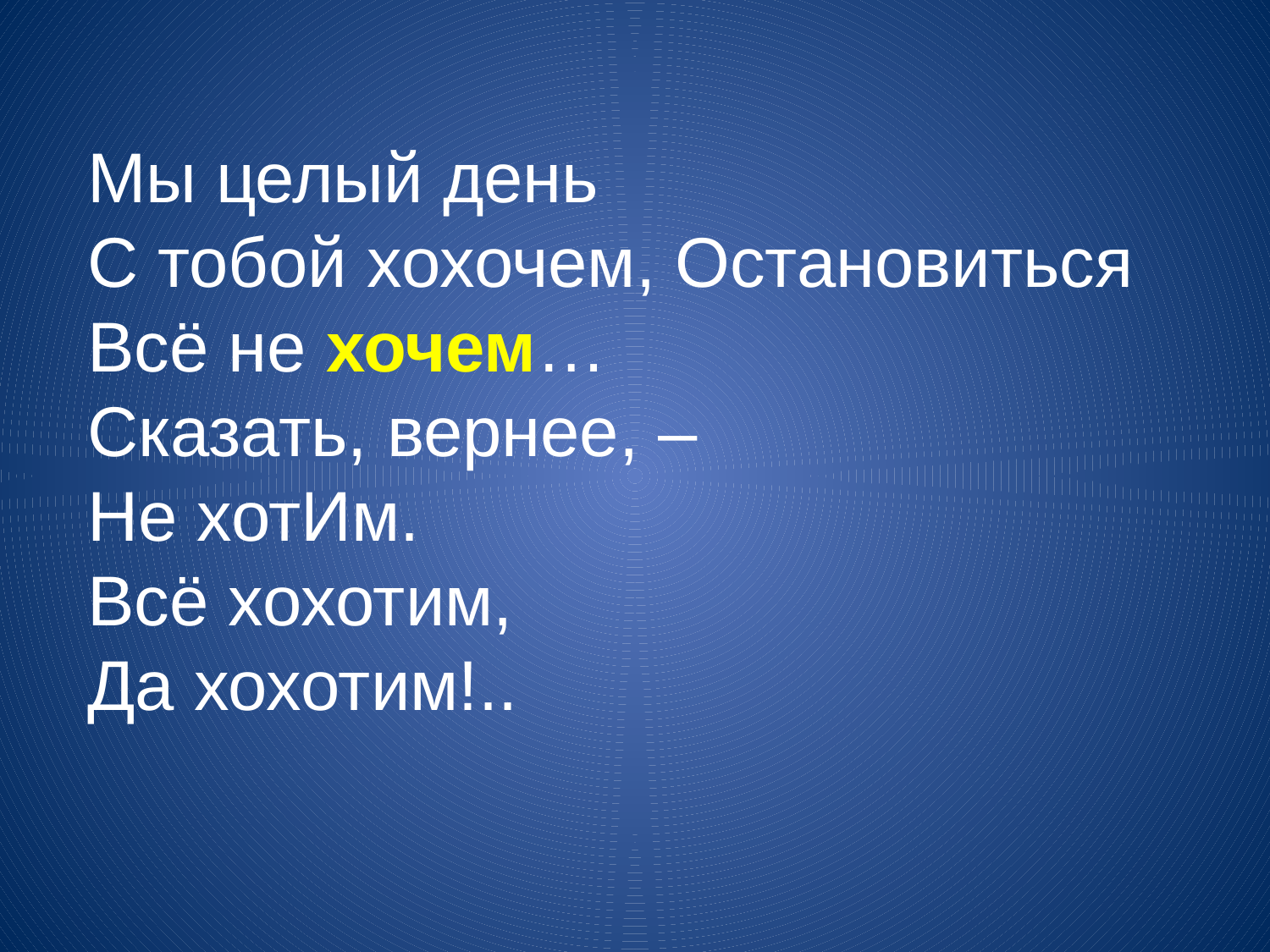

Мы целый день
С тобой хохочем, Остановиться
Всё не хочем…
Сказать, вернее, –
Не хотИм.
Всё хохотим,
Да хохотим!..